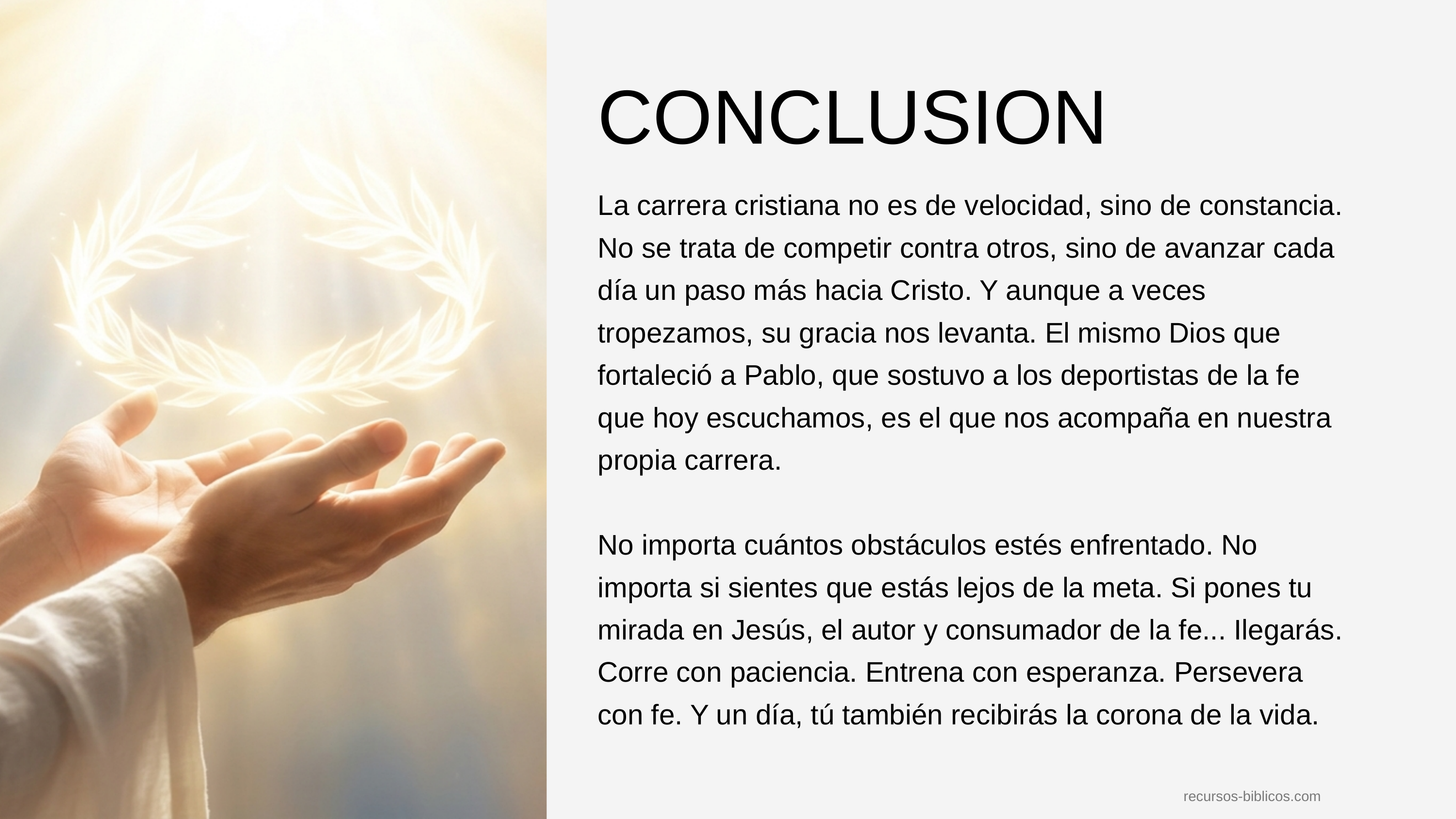

CONCLUSION
La carrera cristiana no es de velocidad, sino de constancia. No se trata de competir contra otros, sino de avanzar cada día un paso más hacia Cristo. Y aunque a veces tropezamos, su gracia nos levanta. El mismo Dios que fortaleció a Pablo, que sostuvo a los deportistas de la fe que hoy escuchamos, es el que nos acompaña en nuestra propia carrera.

No importa cuántos obstáculos estés enfrentado. No importa si sientes que estás lejos de la meta. Si pones tu mirada en Jesús, el autor y consumador de la fe... Ilegarás. Corre con paciencia. Entrena con esperanza. Persevera con fe. Y un día, tú también recibirás la corona de la vida.
recursos-biblicos.com